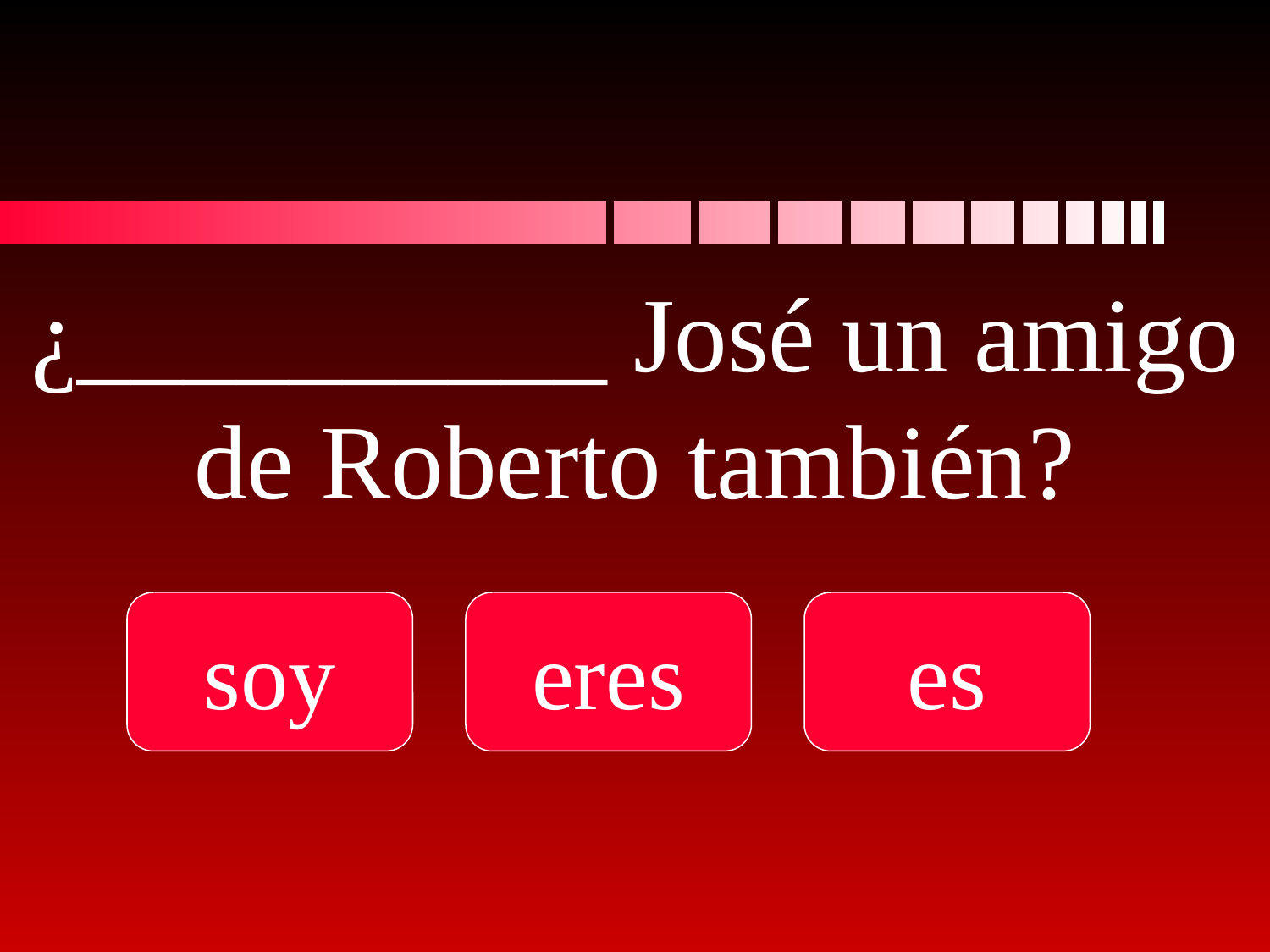

# ¿__________ José un amigo de Roberto también?
soy
eres
es